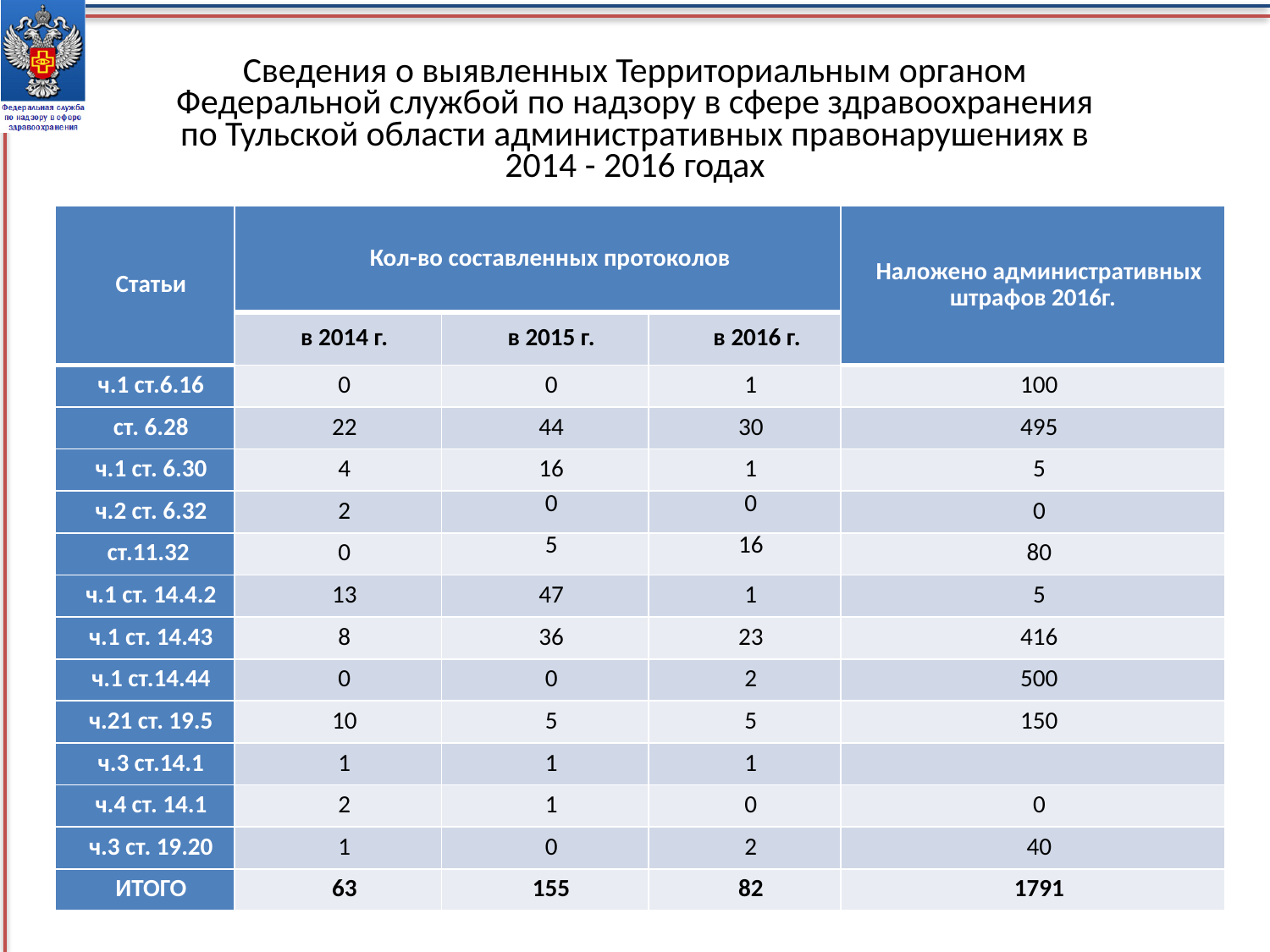

# Сведения о выявленных Территориальным органом Федеральной службой по надзору в сфере здравоохранения по Тульской области административных правонарушениях в 2014 - 2016 годах
| Статьи | Кол-во составленных протоколов |  |  | Наложено административных штрафов 2016г. |
| --- | --- | --- | --- | --- |
|  | в 2014 г. | в 2015 г. | в 2016 г. |  |
| ч.1 ст.6.16 | 0 | 0 | 1 | 100 |
| ст. 6.28 | 22 | 44 | 30 | 495 |
| ч.1 ст. 6.30 | 4 | 16 | 1 | 5 |
| ч.2 ст. 6.32 | 2 | 0 | 0 | 0 |
| ст.11.32 | 0 | 5 | 16 | 80 |
| ч.1 ст. 14.4.2 | 13 | 47 | 1 | 5 |
| ч.1 ст. 14.43 | 8 | 36 | 23 | 416 |
| ч.1 ст.14.44 | 0 | 0 | 2 | 500 |
| ч.21 ст. 19.5 | 10 | 5 | 5 | 150 |
| ч.3 ст.14.1 | 1 | 1 | 1 |  |
| ч.4 ст. 14.1 | 2 | 1 | 0 | 0 |
| ч.3 ст. 19.20 | 1 | 0 | 2 | 40 |
| ИТОГО | 63 | 155 | 82 | 1791 |